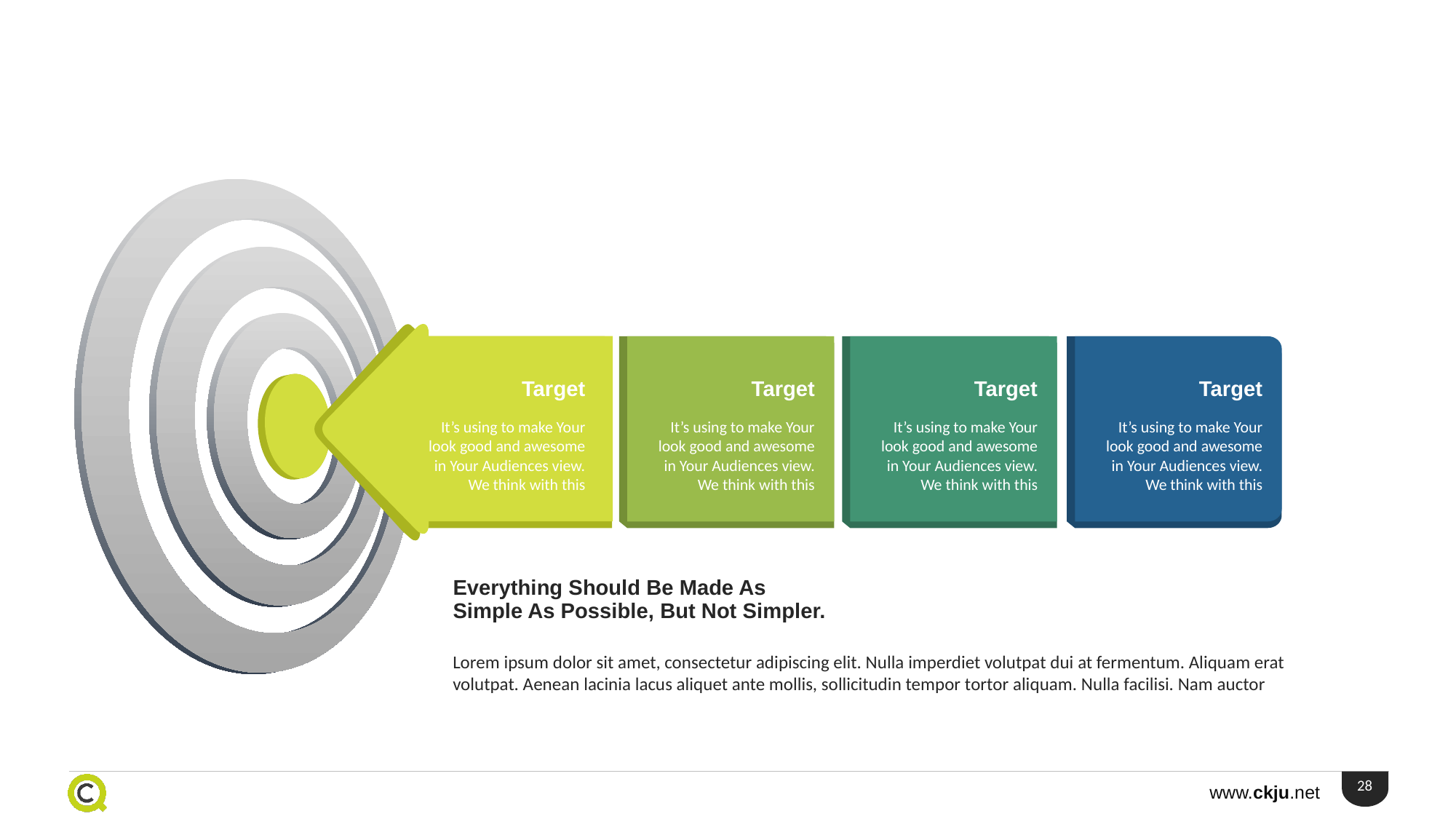

Insert Your Creative Idea
Mission

Target
Target
Target
Target
It’s using to make Your look good and awesome in Your Audiences view. We think with this
It’s using to make Your look good and awesome in Your Audiences view. We think with this
It’s using to make Your look good and awesome in Your Audiences view. We think with this
It’s using to make Your look good and awesome in Your Audiences view. We think with this
Everything Should Be Made As Simple As Possible, But Not Simpler.
Lorem ipsum dolor sit amet, consectetur adipiscing elit. Nulla imperdiet volutpat dui at fermentum. Aliquam erat volutpat. Aenean lacinia lacus aliquet ante mollis, sollicitudin tempor tortor aliquam. Nulla facilisi. Nam auctor
28